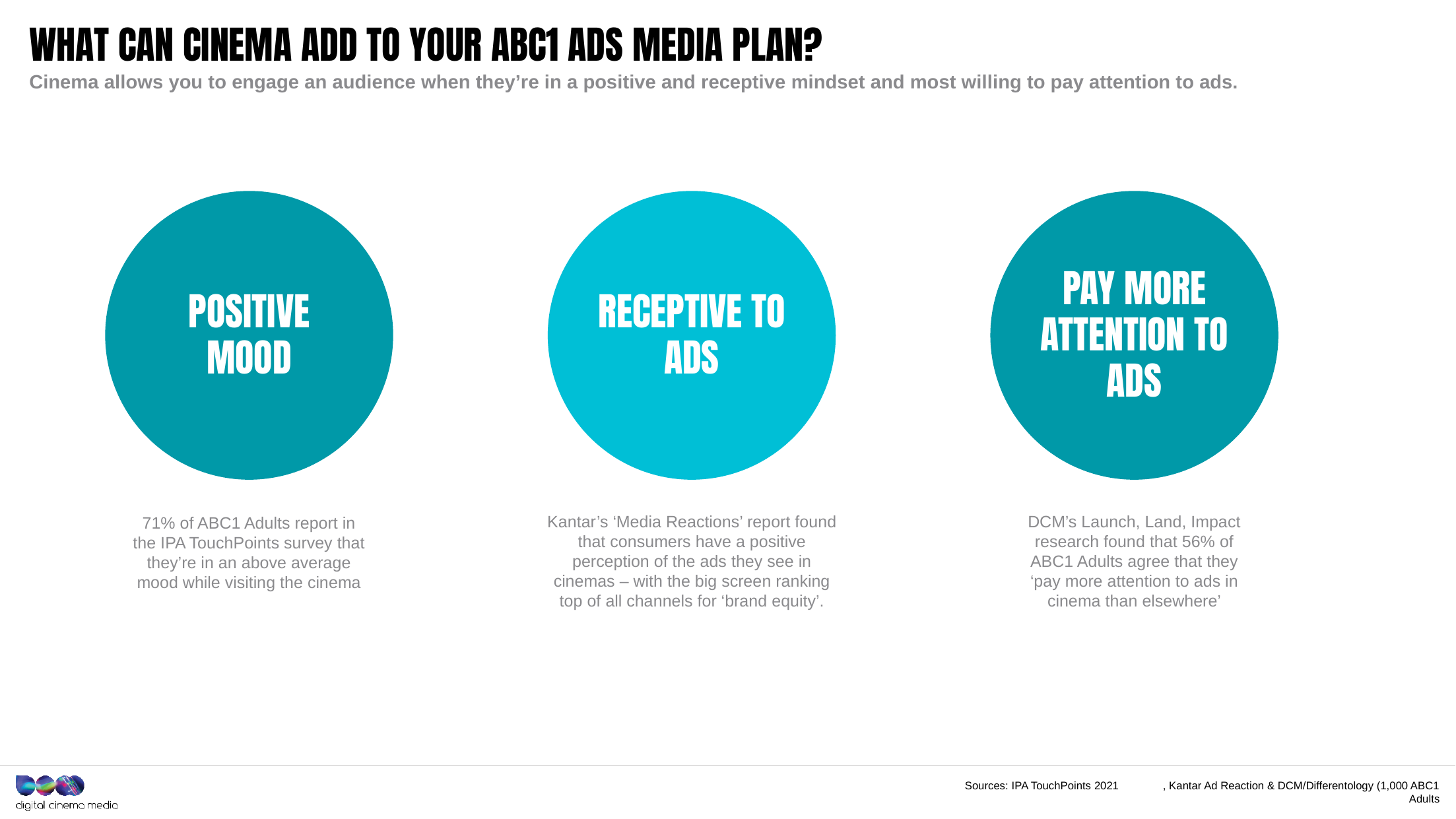

# What can Cinema add to your ABC1 ADS media plan?
Cinema allows you to engage an audience when they’re in a positive and receptive mindset and most willing to pay attention to ads.
Positive mood
Receptive to ads
Pay more attention to ads
Kantar’s ‘Media Reactions’ report found that consumers have a positive perception of the ads they see in cinemas – with the big screen ranking top of all channels for ‘brand equity’.
DCM’s Launch, Land, Impact research found that 56% of ABC1 Adults agree that they ‘pay more attention to ads in cinema than elsewhere’
71% of ABC1 Adults report in the IPA TouchPoints survey that they’re in an above average mood while visiting the cinema
Sources: IPA TouchPoints 2021	, Kantar Ad Reaction & DCM/Differentology (1,000 ABC1 Adults